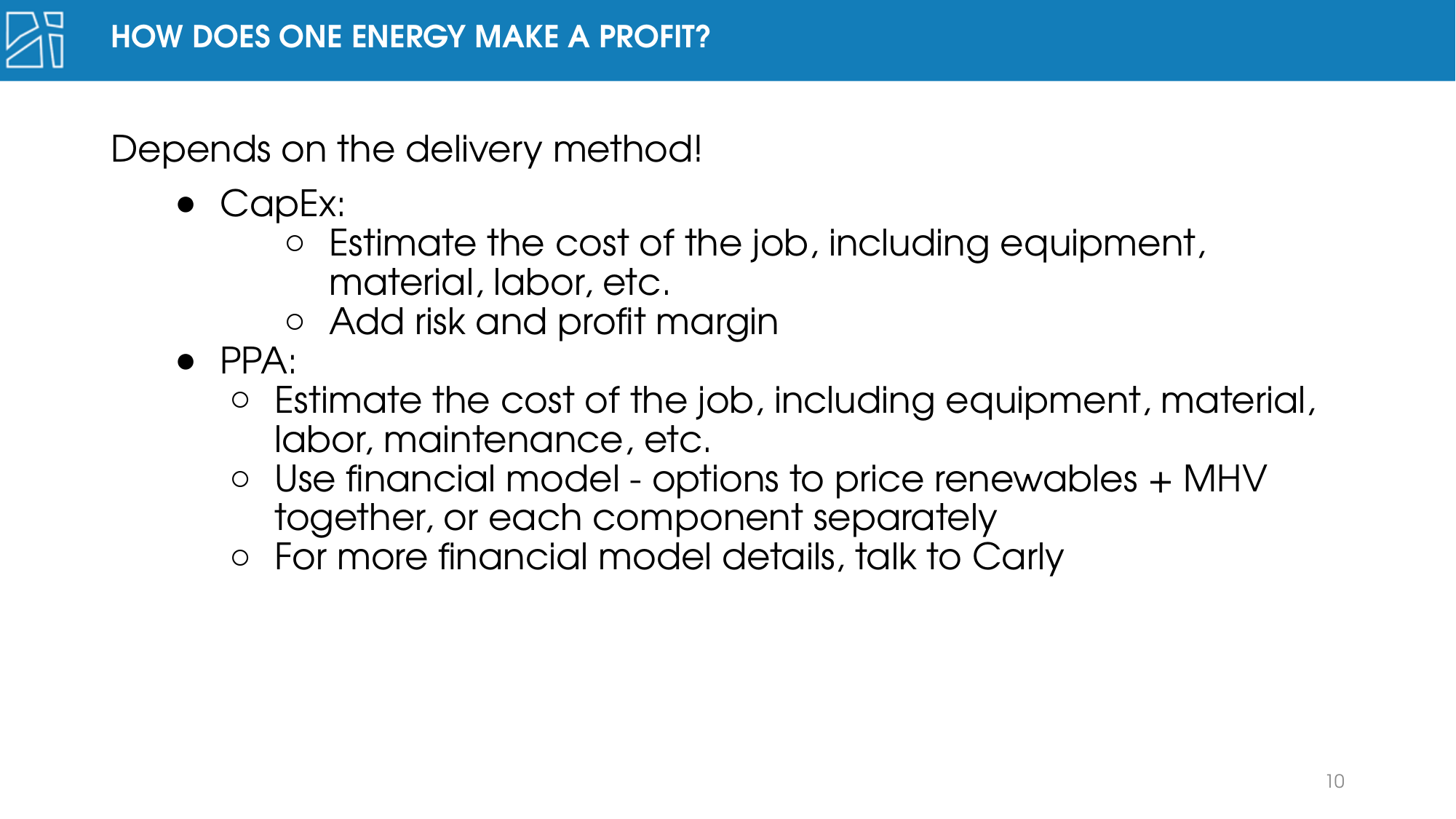

# HOW DOES ONE ENERGY MAKE A PROFIT?
Depends on the delivery method!
CapEx:
Estimate the cost of the job, including equipment, material, labor, etc.
Add risk and profit margin
PPA:
Estimate the cost of the job, including equipment, material, labor, maintenance, etc.
Use financial model - options to price renewables + MHV together, or each component separately
For more financial model details, talk to Carly
10